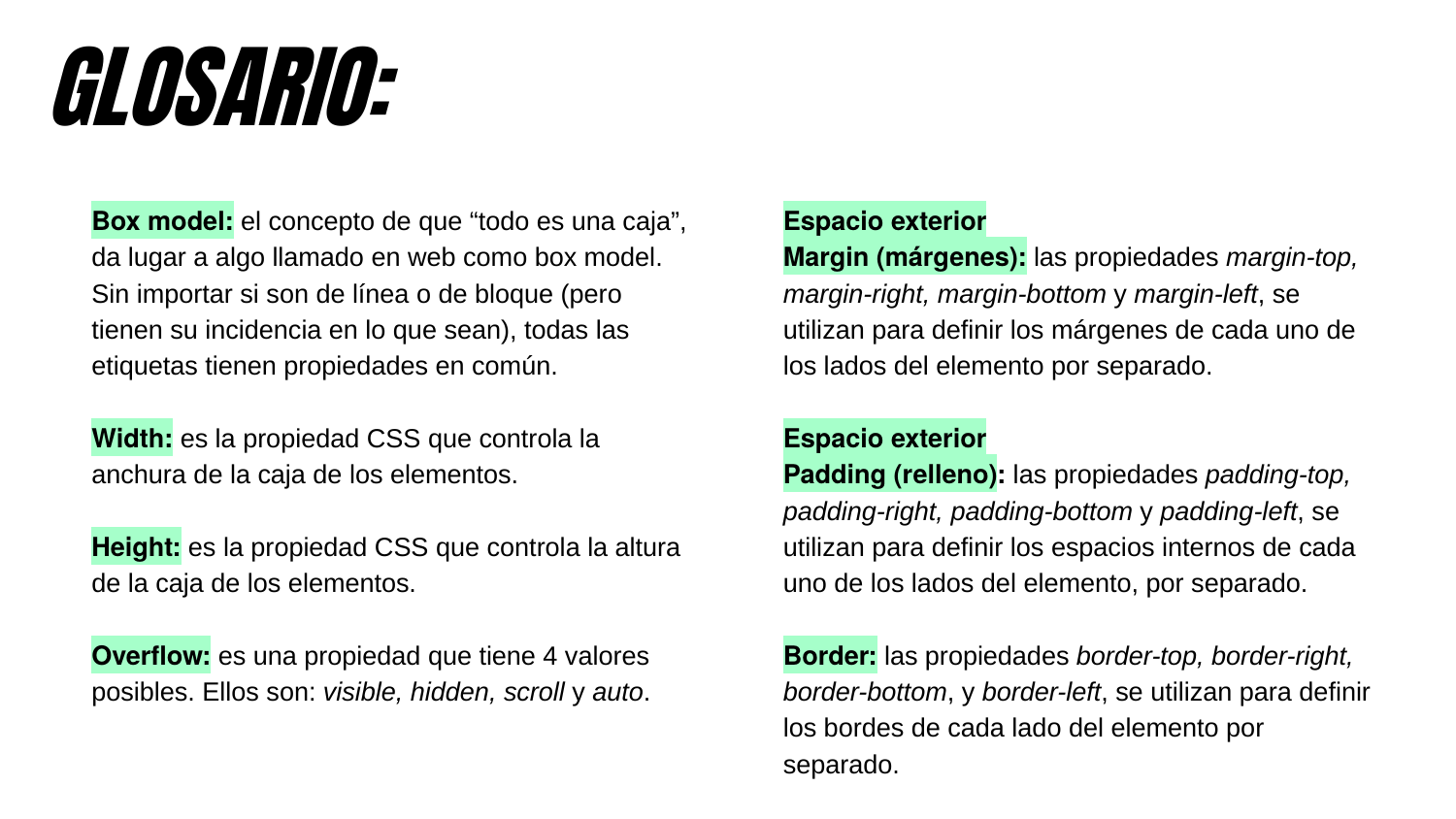

GLOSARIO:
Box model: el concepto de que “todo es una caja”, da lugar a algo llamado en web como box model. Sin importar si son de línea o de bloque (pero tienen su incidencia en lo que sean), todas las etiquetas tienen propiedades en común.

Width: es la propiedad CSS que controla la anchura de la caja de los elementos.

Height: es la propiedad CSS que controla la altura de la caja de los elementos.

Overflow: es una propiedad que tiene 4 valores posibles. Ellos son: visible, hidden, scroll y auto.

Espacio exterior
Margin (márgenes): las propiedades margin-top, margin-right, margin-bottom y margin-left, se utilizan para definir los márgenes de cada uno de los lados del elemento por separado.

Espacio exterior
Padding (relleno): las propiedades padding-top, padding-right, padding-bottom y padding-left, se utilizan para definir los espacios internos de cada uno de los lados del elemento, por separado.

Border: las propiedades border-top, border-right, border-bottom, y border-left, se utilizan para definir los bordes de cada lado del elemento por separado.